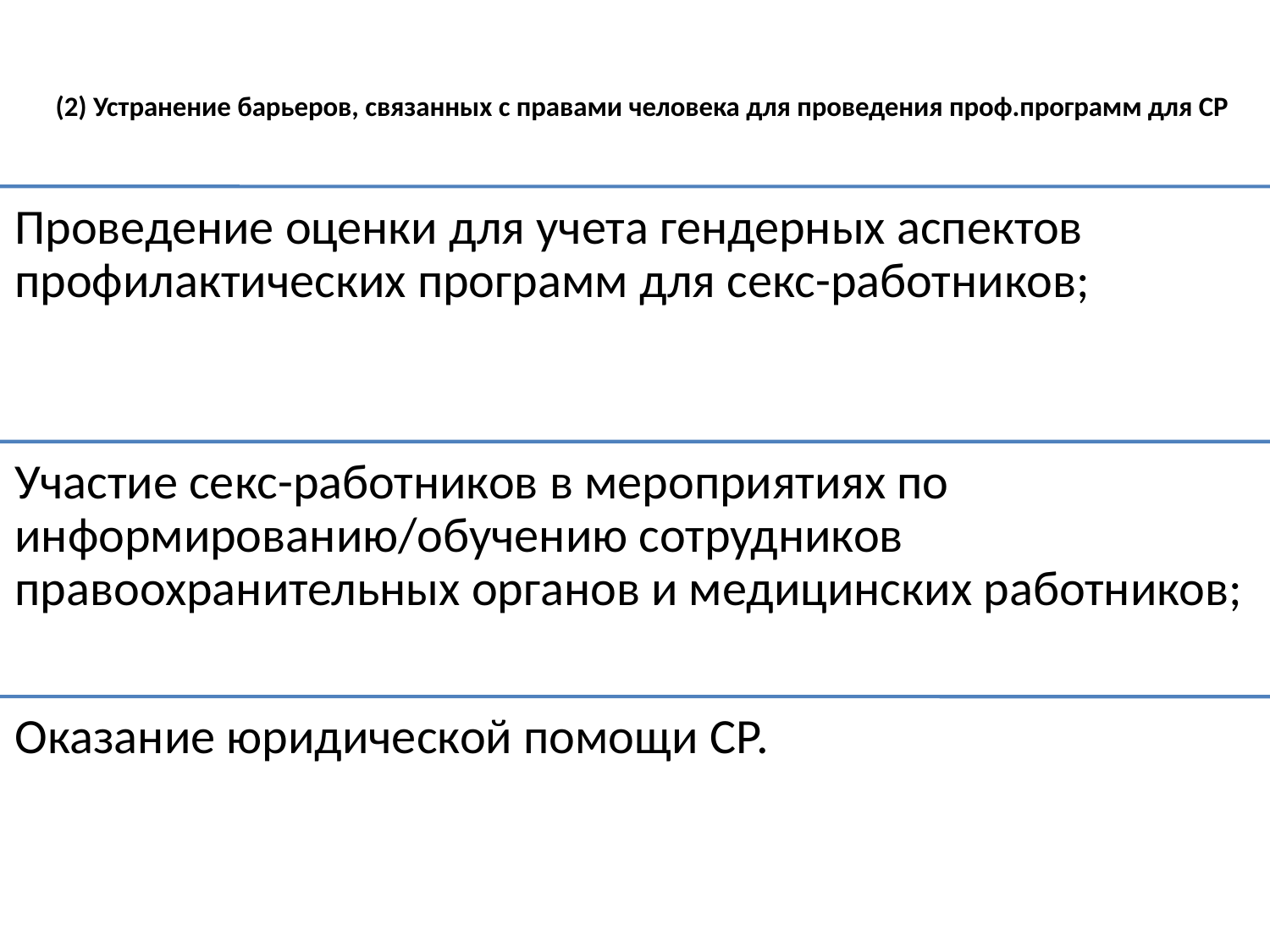

# (2) Устранение барьеров, связанных с правами человека для проведения проф.программ для СР
Проведение оценки для учета гендерных аспектов профилактических программ для секс-работников;
Участие секс-работников в мероприятиях по информированию/обучению сотрудников правоохранительных органов и медицинских работников;
Оказание юридической помощи СР.